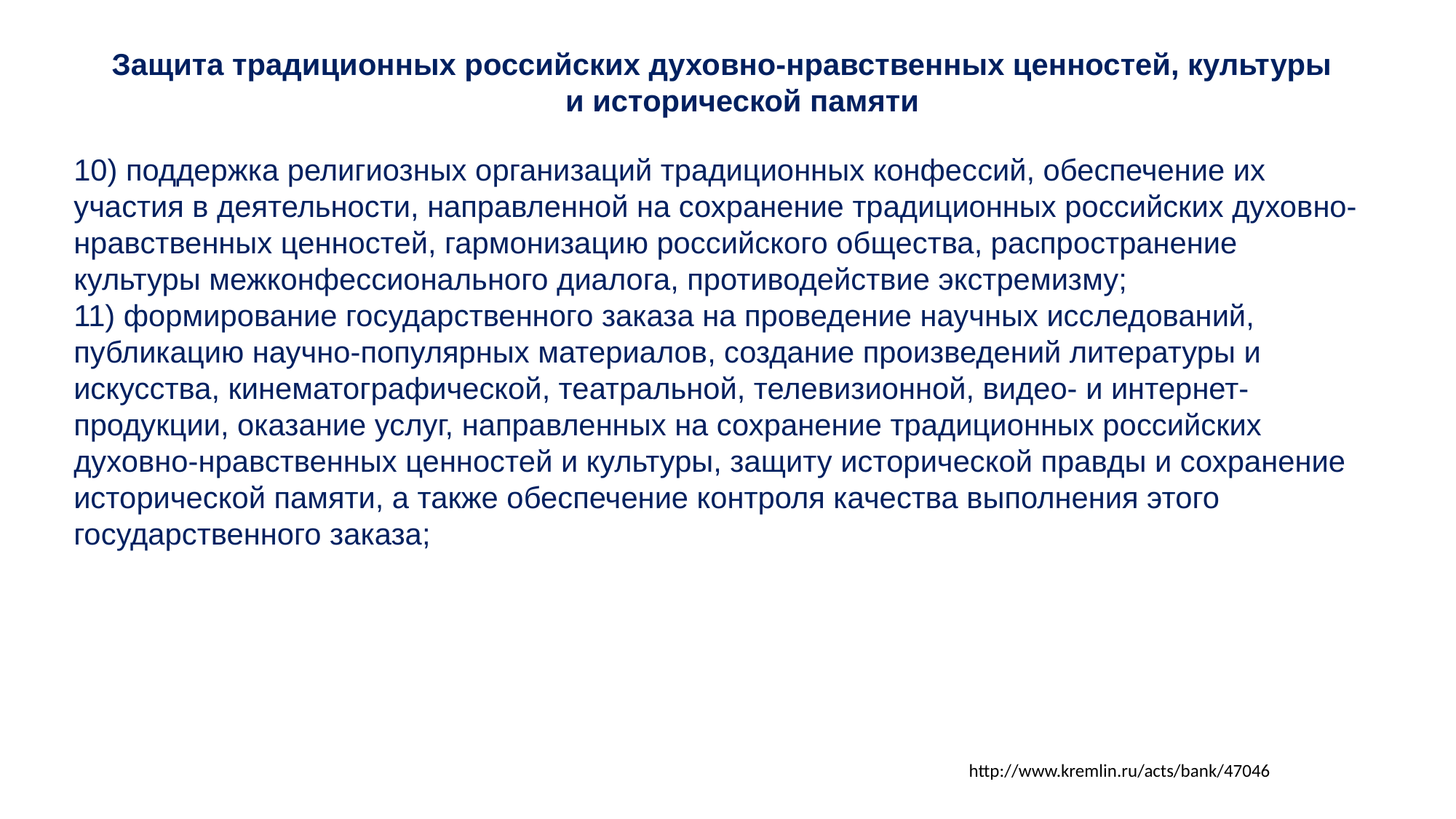

Защита традиционных российских духовно-нравственных ценностей, культуры и исторической памяти

10) поддержка религиозных организаций традиционных конфессий, обеспечение их участия в деятельности, направленной на сохранение традиционных российских духовно-нравственных ценностей, гармонизацию российского общества, распространение культуры межконфессионального диалога, противодействие экстремизму;
11) формирование государственного заказа на проведение научных исследований, публикацию научно-популярных материалов, создание произведений литературы и искусства, кинематографической, театральной, телевизионной, видео- и интернет-продукции, оказание услуг, направленных на сохранение традиционных российских духовно-нравственных ценностей и культуры, защиту исторической правды и сохранение исторической памяти, а также обеспечение контроля качества выполнения этого государственного заказа;

http://www.kremlin.ru/acts/bank/47046